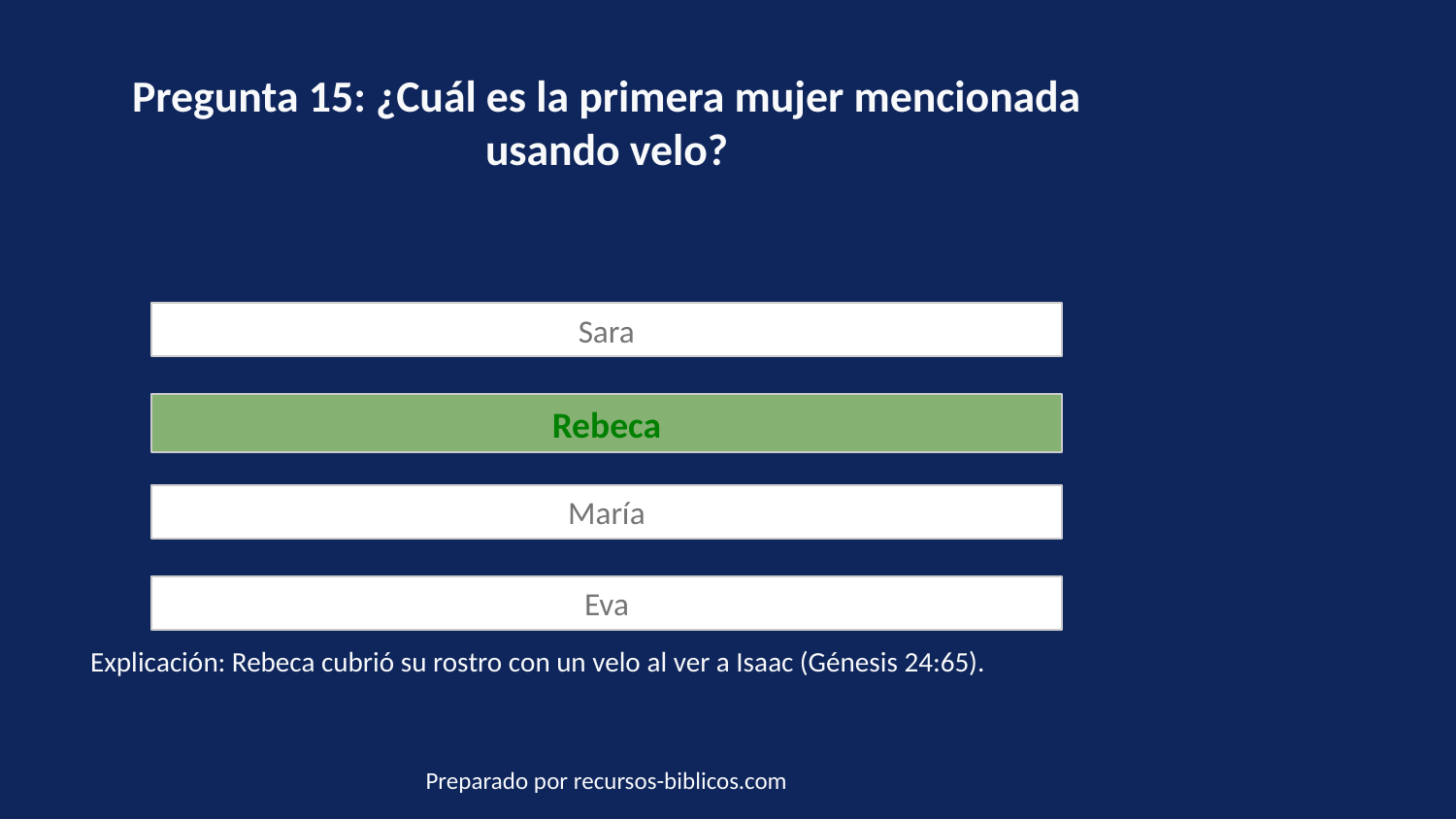

Pregunta 15: ¿Cuál es la primera mujer mencionada usando velo?
Sara
Rebeca
María
Eva
Explicación: Rebeca cubrió su rostro con un velo al ver a Isaac (Génesis 24:65).
Preparado por recursos-biblicos.com